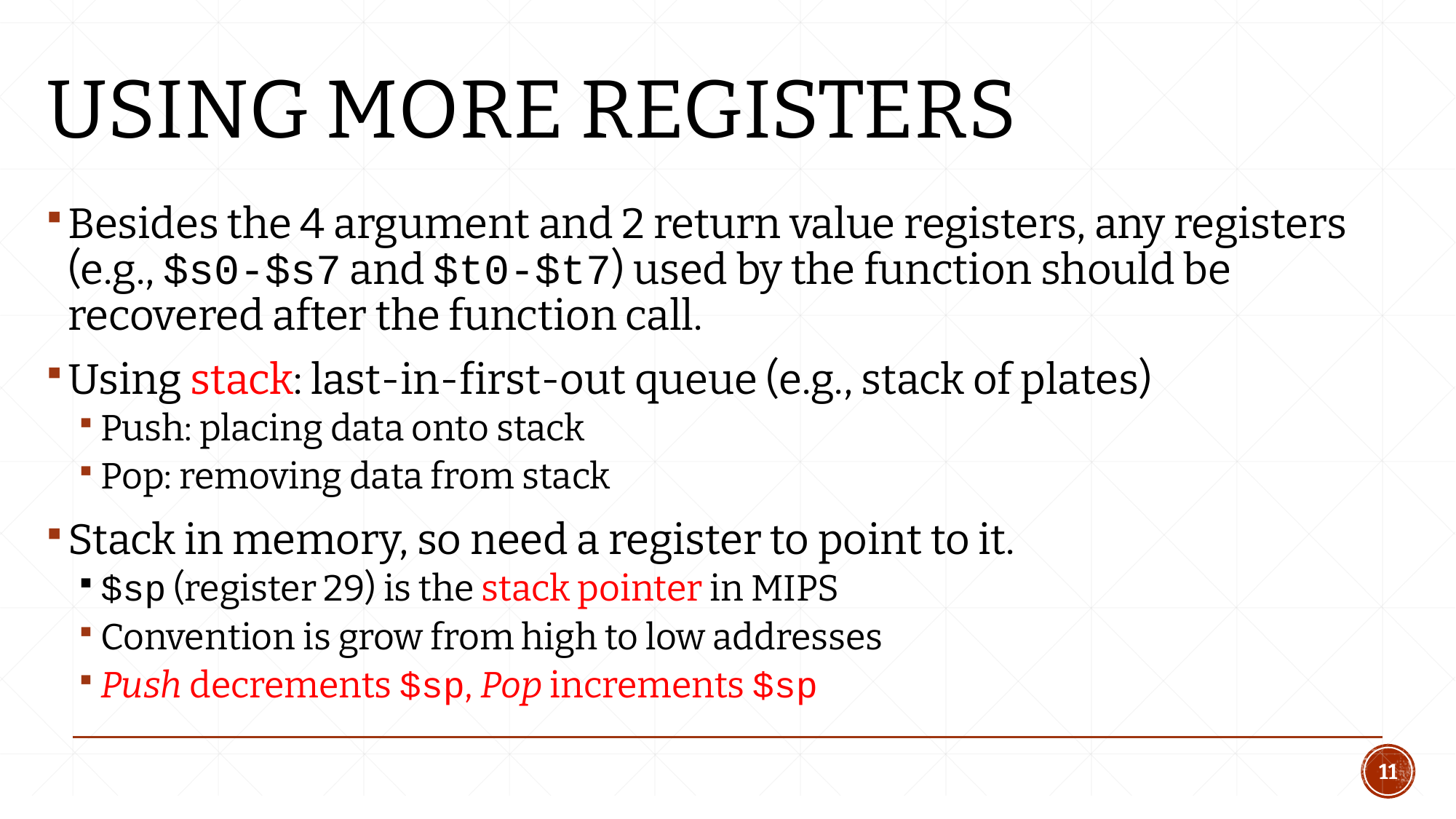

# Using more registers
Besides the 4 argument and 2 return value registers, any registers (e.g., $s0-$s7 and $t0-$t7) used by the function should be recovered after the function call.
Using stack: last-in-first-out queue (e.g., stack of plates)
Push: placing data onto stack
Pop: removing data from stack
Stack in memory, so need a register to point to it.
$sp (register 29) is the stack pointer in MIPS
Convention is grow from high to low addresses
Push decrements $sp, Pop increments $sp

11